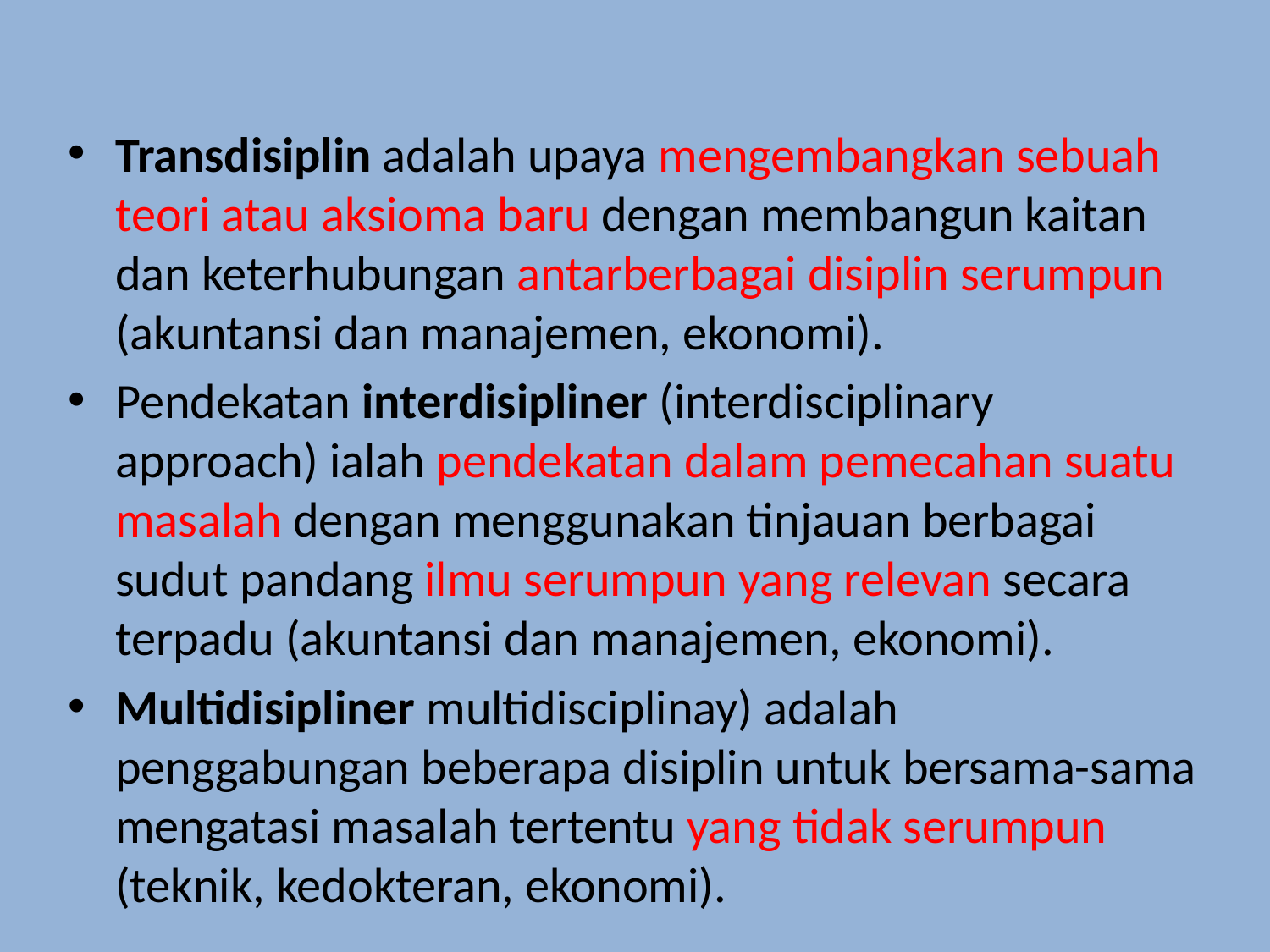

Transdisiplin adalah upaya mengembangkan sebuah teori atau aksioma baru dengan membangun kaitan dan keterhubungan antarberbagai disiplin serumpun (akuntansi dan manajemen, ekonomi).
Pendekatan interdisipliner (interdisciplinary approach) ialah pendekatan dalam pemecahan suatu masalah dengan menggunakan tinjauan berbagai sudut pandang ilmu serumpun yang relevan secara terpadu (akuntansi dan manajemen, ekonomi).
Multidisipliner multidisciplinay) adalah penggabungan beberapa disiplin untuk bersama-sama mengatasi masalah tertentu yang tidak serumpun (teknik, kedokteran, ekonomi).